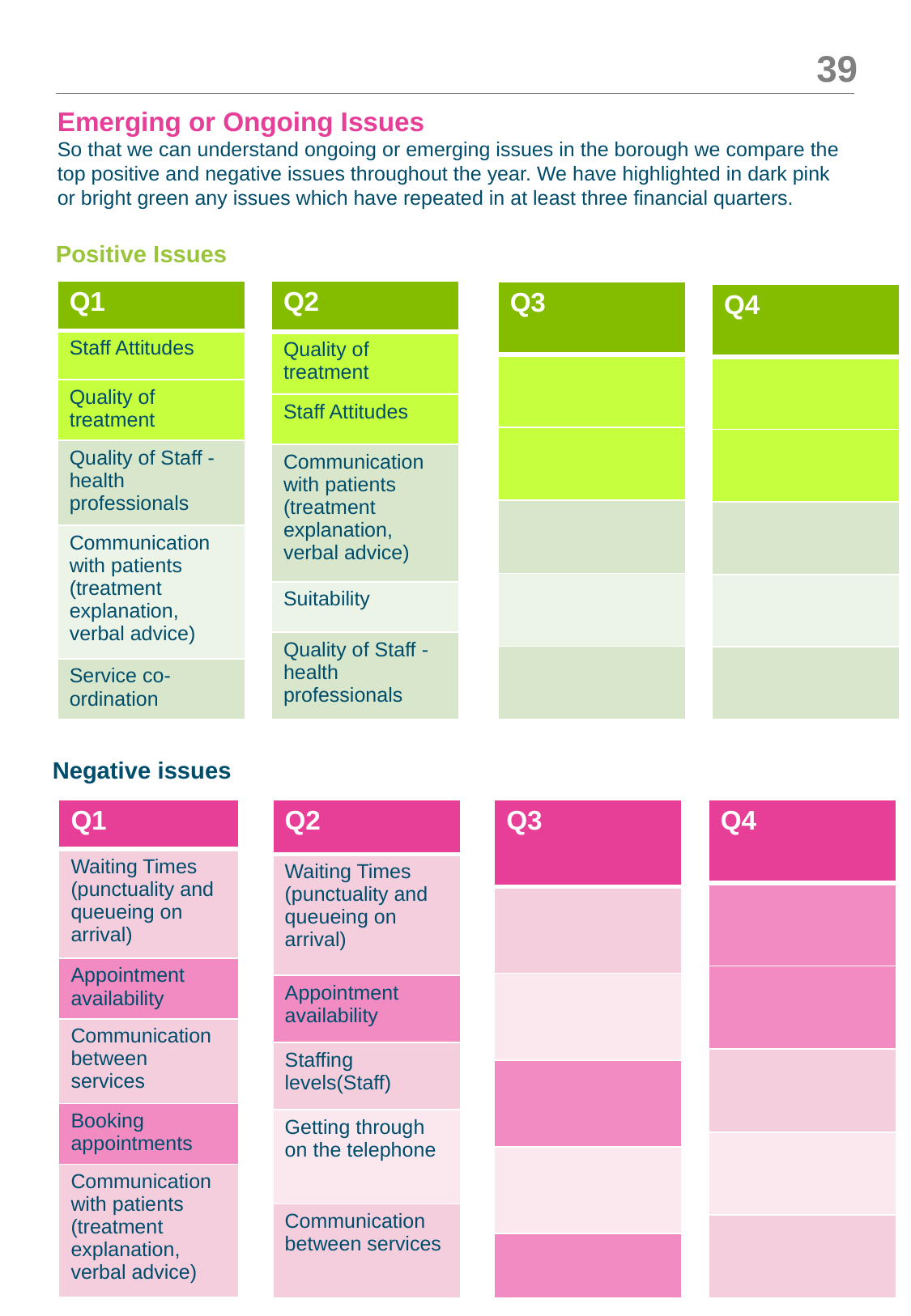

39
Emerging or Ongoing Issues
So that we can understand ongoing or emerging issues in the borough we compare the top positive and negative issues throughout the year. We have highlighted in dark pink or bright green any issues which have repeated in at least three financial quarters.
Positive Issues
| Q2 |
| --- |
| Quality of treatment |
| Staff Attitudes |
| Communication with patients (treatment explanation, verbal advice) |
| Suitability |
| Quality of Staff - health professionals |
| Q1 |
| --- |
| Staff Attitudes |
| Quality of treatment |
| Quality of Staff - health professionals |
| Communication with patients (treatment explanation, verbal advice) |
| Service co-ordination |
| Q3 |
| --- |
|  |
|  |
|  |
|  |
|  |
| Q4 |
| --- |
|  |
|  |
|  |
|  |
|  |
Negative issues
| Q4 |
| --- |
|  |
|  |
|  |
|  |
|  |
| Q1 |
| --- |
| Waiting Times (punctuality and queueing on arrival) |
| Appointment availability |
| Communication between services |
| Booking appointments |
| Communication with patients (treatment explanation, verbal advice) |
| Q2 |
| --- |
| Waiting Times (punctuality and queueing on arrival) |
| Appointment availability |
| Staffing levels(Staff) |
| Getting through on the telephone |
| Communication between services |
| Q3 |
| --- |
|  |
|  |
|  |
|  |
|  |